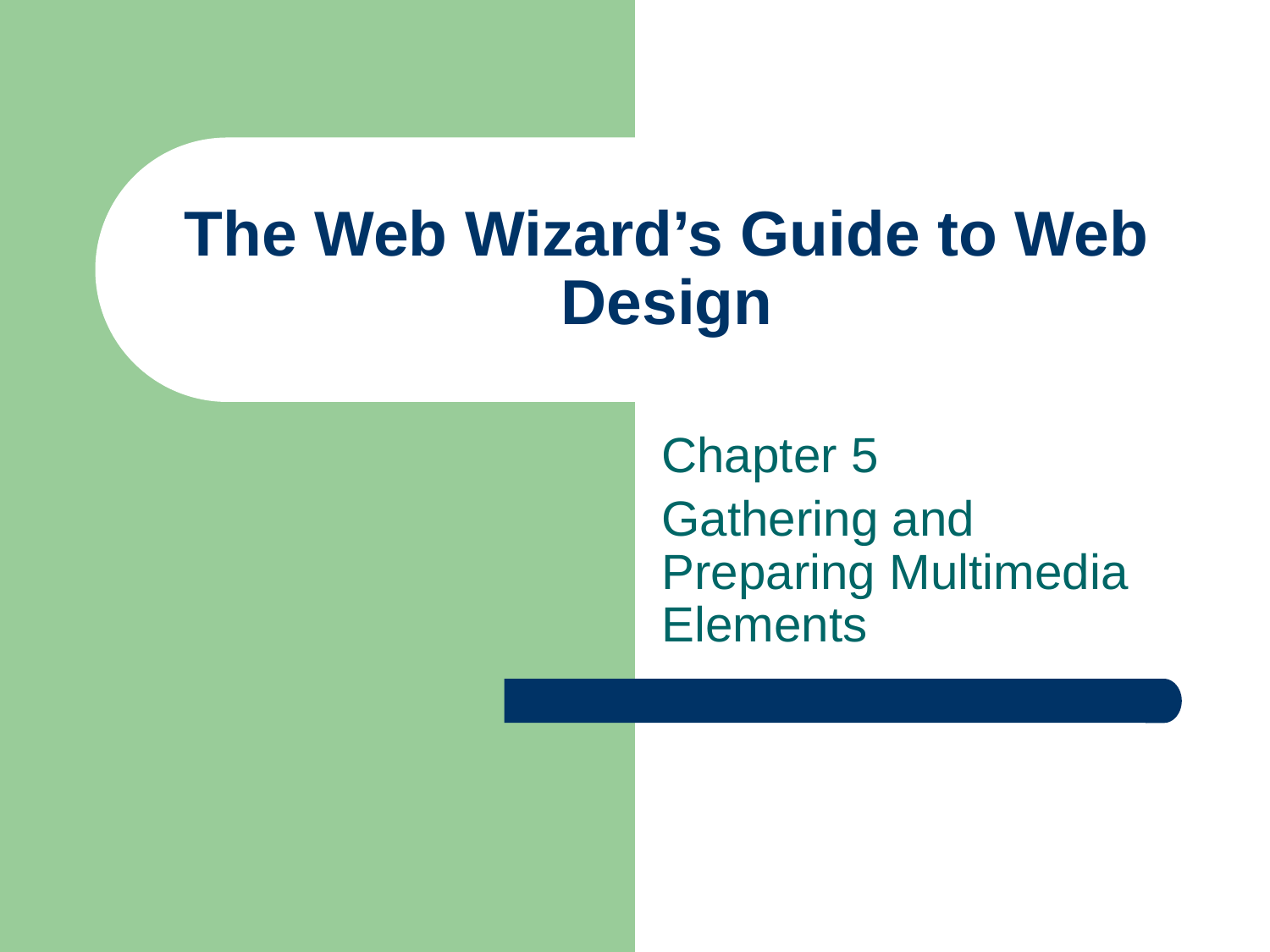

# The Web Wizard’s Guide to Web Design
Chapter 5
Gathering and Preparing Multimedia Elements